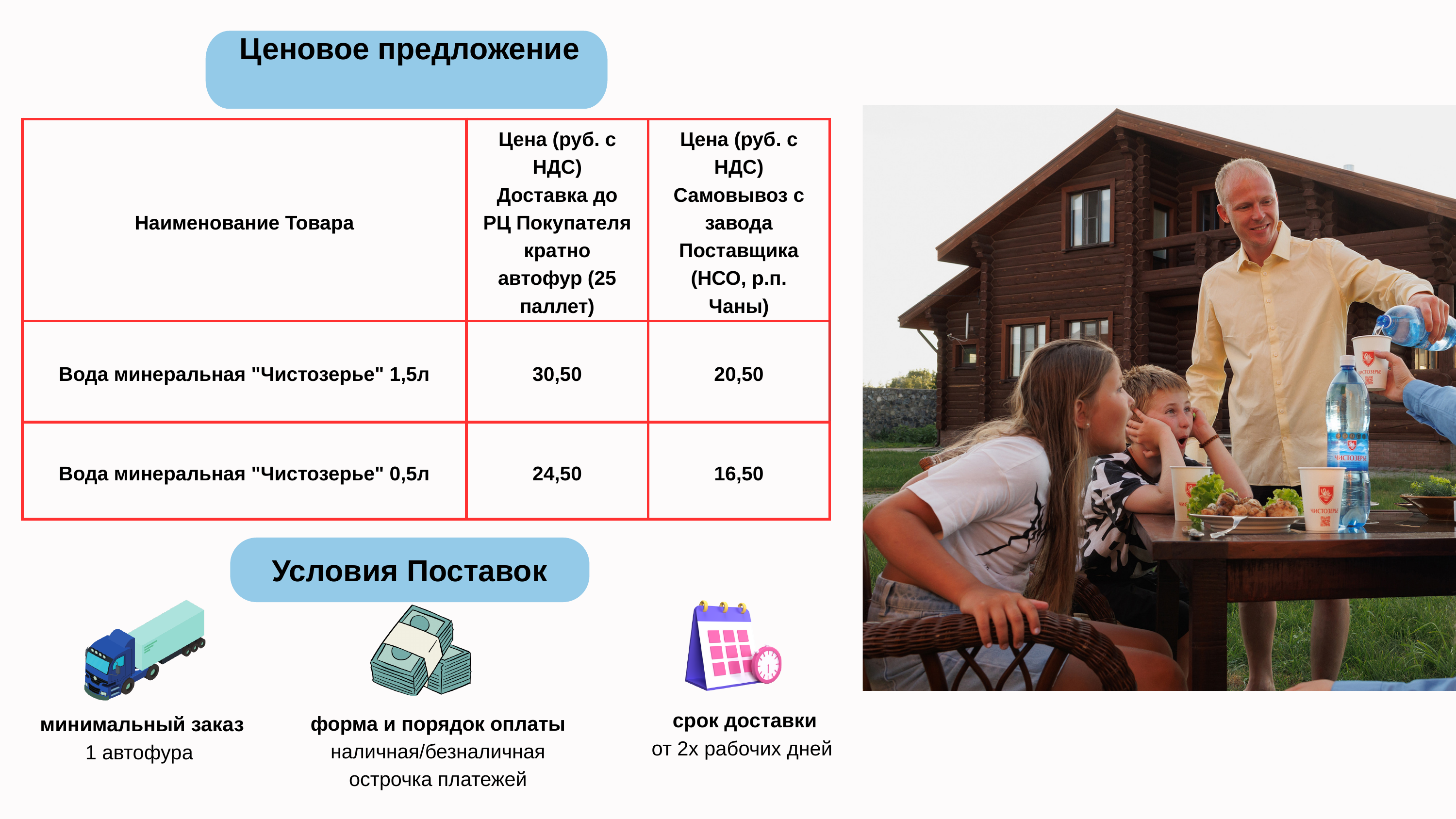

Ценовое предложение

| Наименование Товара | Цена (руб. с НДС) Доставка до РЦ Покупателя кратно автофур (25 паллет) | Цена (руб. с НДС) Самовывоз с завода Поставщика (НСО, р.п. Чаны) |
| --- | --- | --- |
| Вода минеральная "Чистозерье" 1,5л | 30,50 | 20,50 |
| Вода минеральная "Чистозерье" 0,5л | 24,50 | 16,50 |

Условия Поставок

срок доставки
от 2х рабочих дней
форма и порядок оплаты
наличная/безналичная
острочка платежей
минимальный заказ
1 автофура